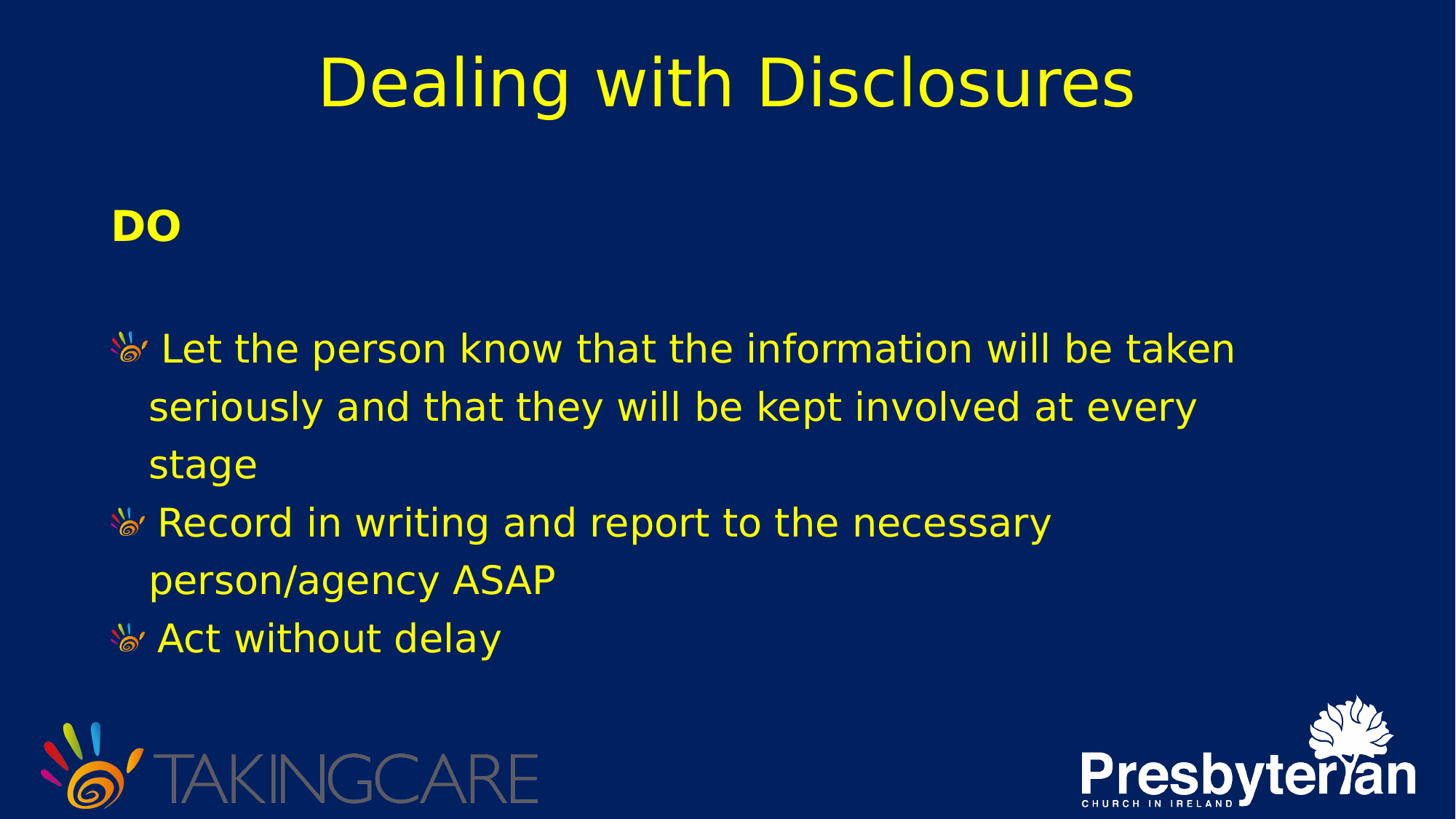

# Dealing with Disclosures
DO

 Let the person know that the information will be taken
   seriously and that they will be kept involved at every
   stage
 Record in writing and report to the necessary
   person/agency ASAP
 Act without delay